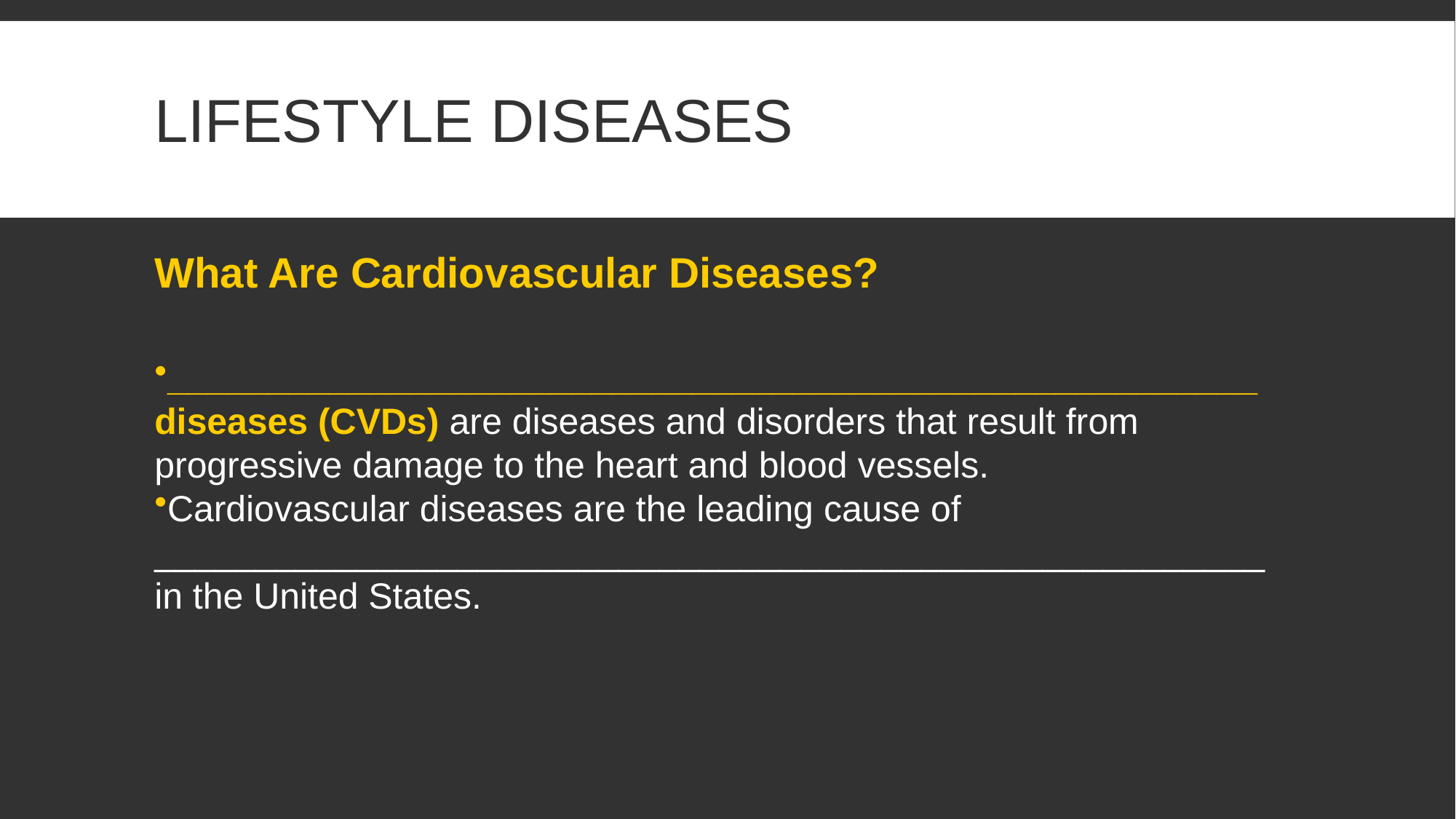

# LIFESTYLE DISEASES
What Are Cardiovascular Diseases?

______________________________________________________ diseases (CVDs) are diseases and disorders that result from progressive damage to the heart and blood vessels.
Cardiovascular diseases are the leading cause of _______________________________________________________ in the United States.